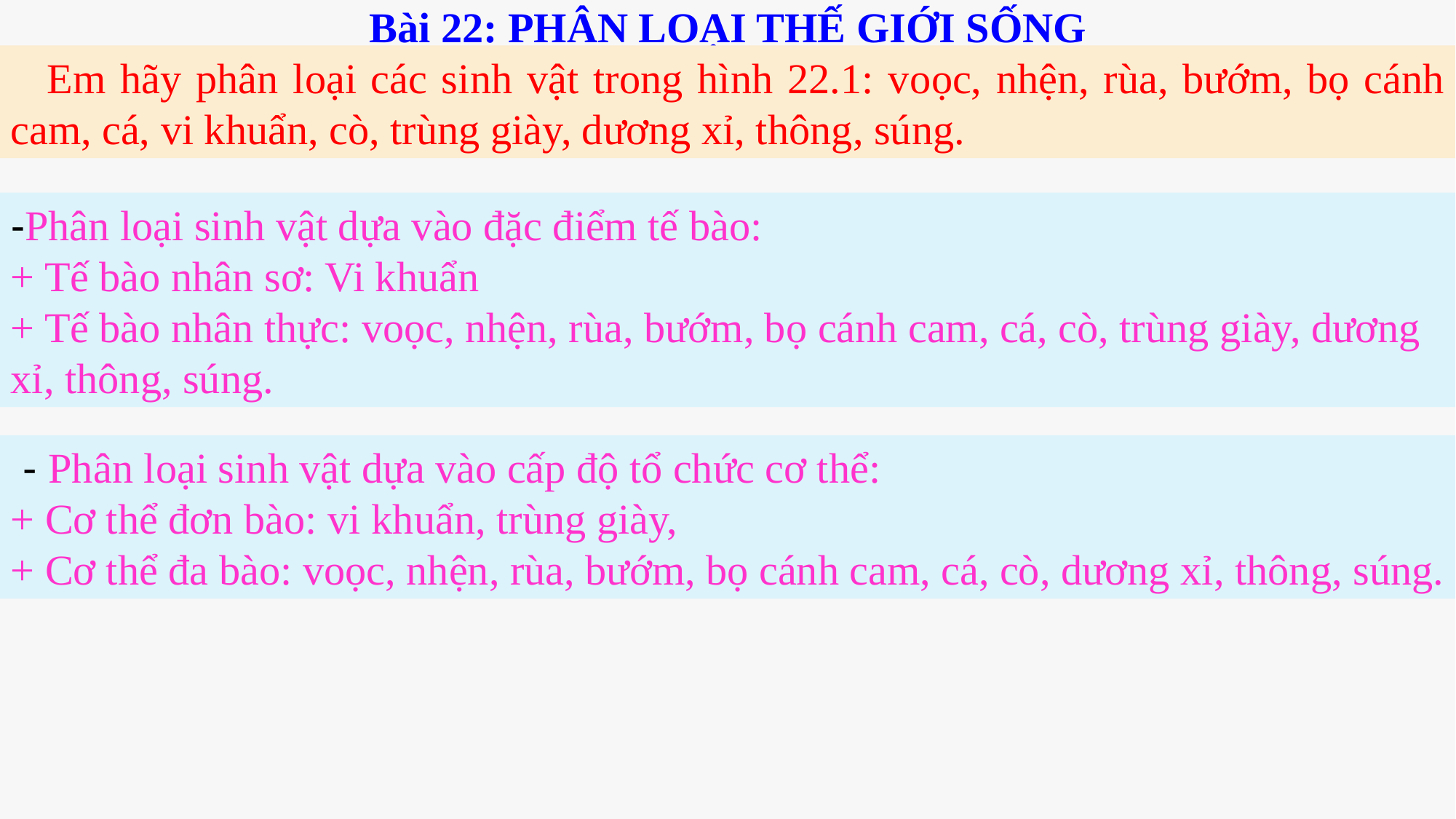

Bài 22: PHÂN LOẠI THẾ GIỚI SỐNG
Em hãy phân loại các sinh vật trong hình 22.1: voọc, nhện, rùa, bướm, bọ cánh cam, cá, vi khuẩn, cò, trùng giày, dương xỉ, thông, súng.
-Phân loại sinh vật dựa vào đặc điểm tế bào:
+ Tế bào nhân sơ: Vi khuẩn
+ Tế bào nhân thực: voọc, nhện, rùa, bướm, bọ cánh cam, cá, cò, trùng giày, dương xỉ, thông, súng.
 - Phân loại sinh vật dựa vào cấp độ tổ chức cơ thể:
+ Cơ thể đơn bào: vi khuẩn, trùng giày,
+ Cơ thể đa bào: voọc, nhện, rùa, bướm, bọ cánh cam, cá, cò, dương xỉ, thông, súng.